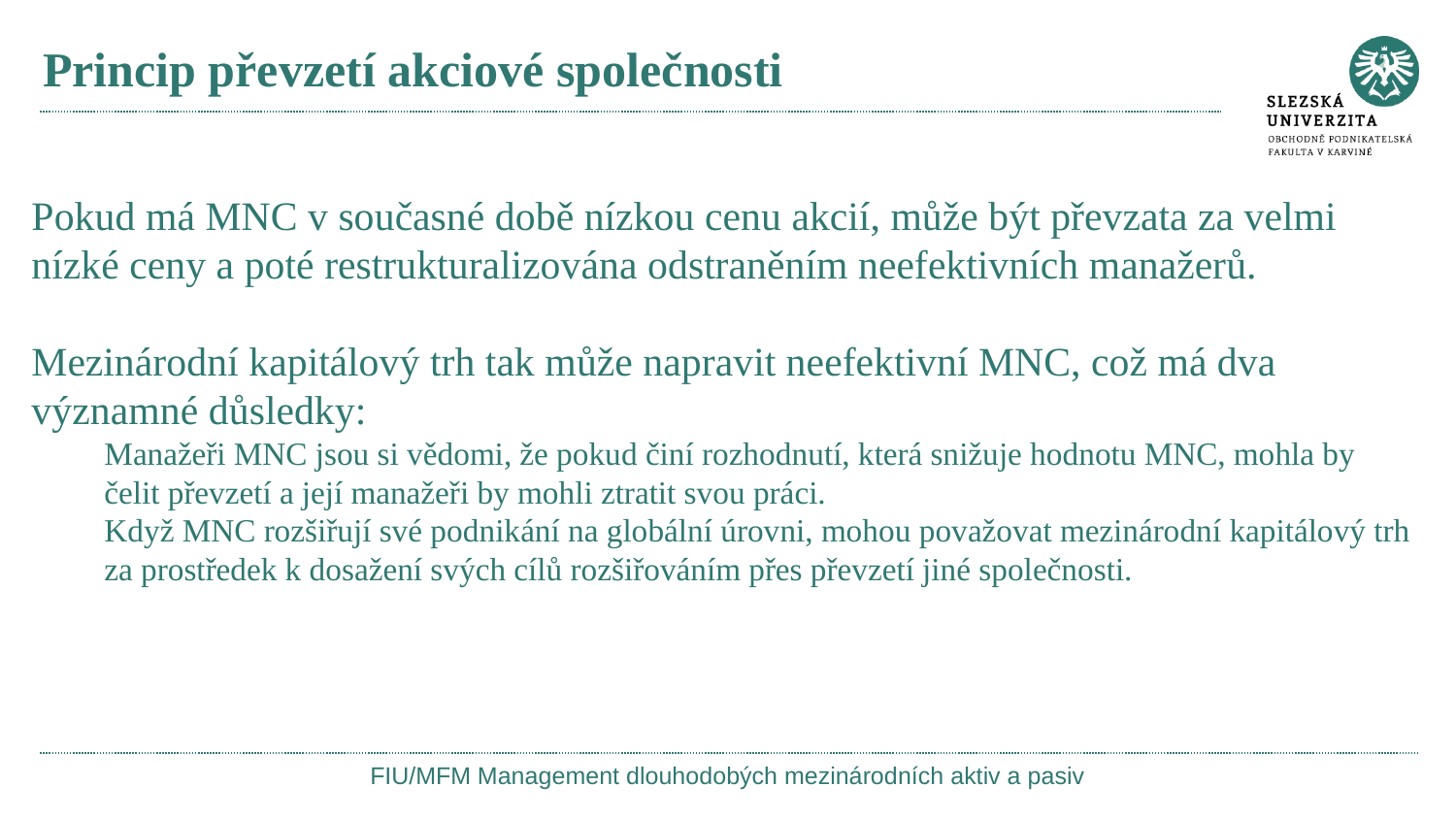

# Princip převzetí akciové společnosti

Pokud má MNC v současné době nízkou cenu akcií, může být převzata za velmi nízké ceny a poté restrukturalizována odstraněním neefektivních manažerů.

Mezinárodní kapitálový trh tak může napravit neefektivní MNC, což má dva významné důsledky:
Manažeři MNC jsou si vědomi, že pokud činí rozhodnutí, která snižuje hodnotu MNC, mohla by čelit převzetí a její manažeři by mohli ztratit svou práci.
Když MNC rozšiřují své podnikání na globální úrovni, mohou považovat mezinárodní kapitálový trh za prostředek k dosažení svých cílů rozšiřováním přes převzetí jiné společnosti.

FIU/MFM Management dlouhodobých mezinárodních aktiv a pasiv